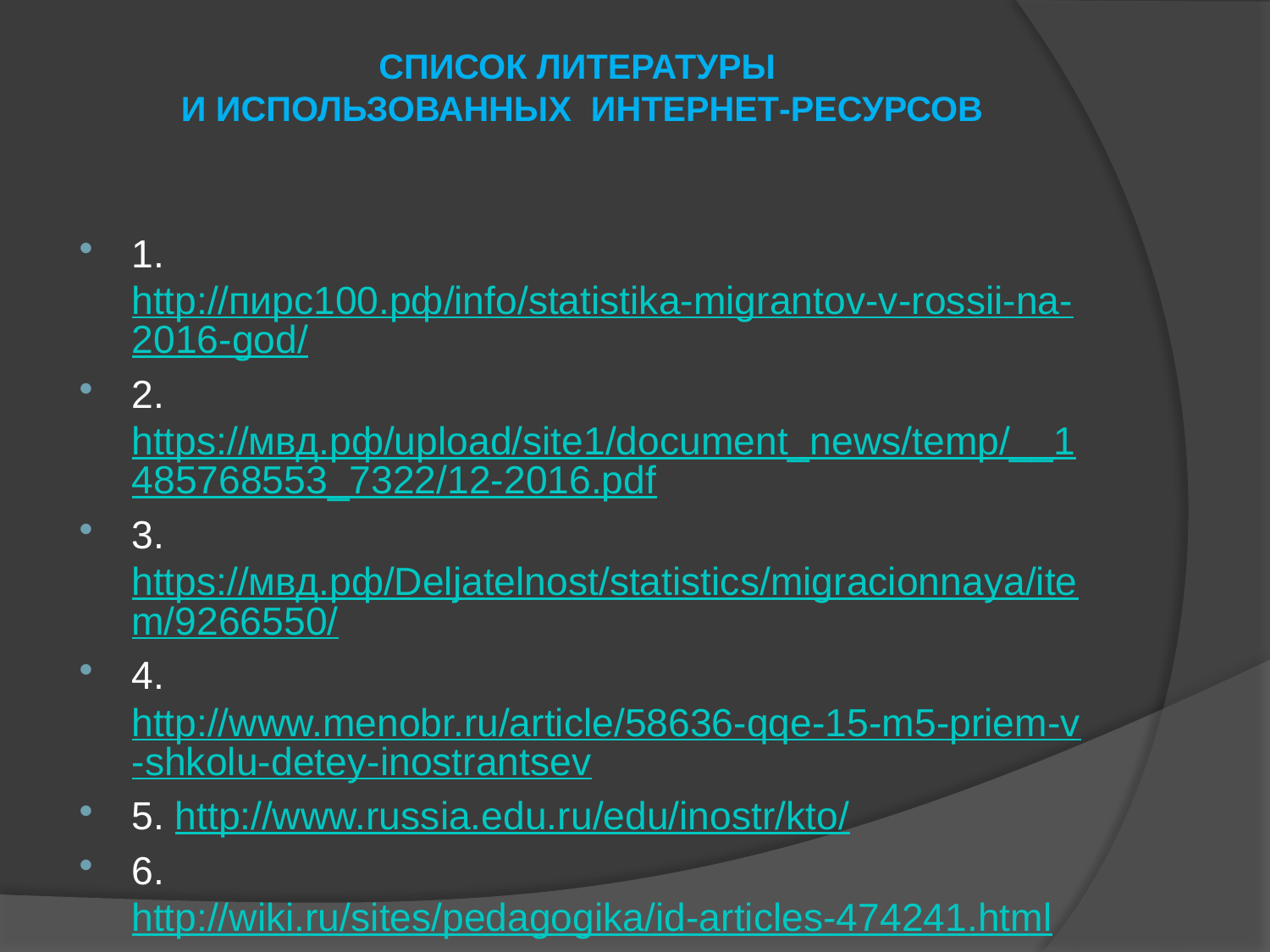

# Список литературы и использованных  интернет-ресурсов
1. http://пирс100.рф/info/statistika-migrantov-v-rossii-na-2016-god/
2.https://мвд.рф/upload/site1/document_news/temp/__1485768553_7322/12-2016.pdf
3.https://мвд.рф/Deljatelnost/statistics/migracionnaya/item/9266550/
4. http://www.menobr.ru/article/58636-qqe-15-m5-priem-v-shkolu-detey-inostrantsev
5. http://www.russia.edu.ru/edu/inostr/kto/
6. http://wiki.ru/sites/pedagogika/id-articles-474241.html
7. https://ru.wikipedia.org/wiki/Носитель_языка